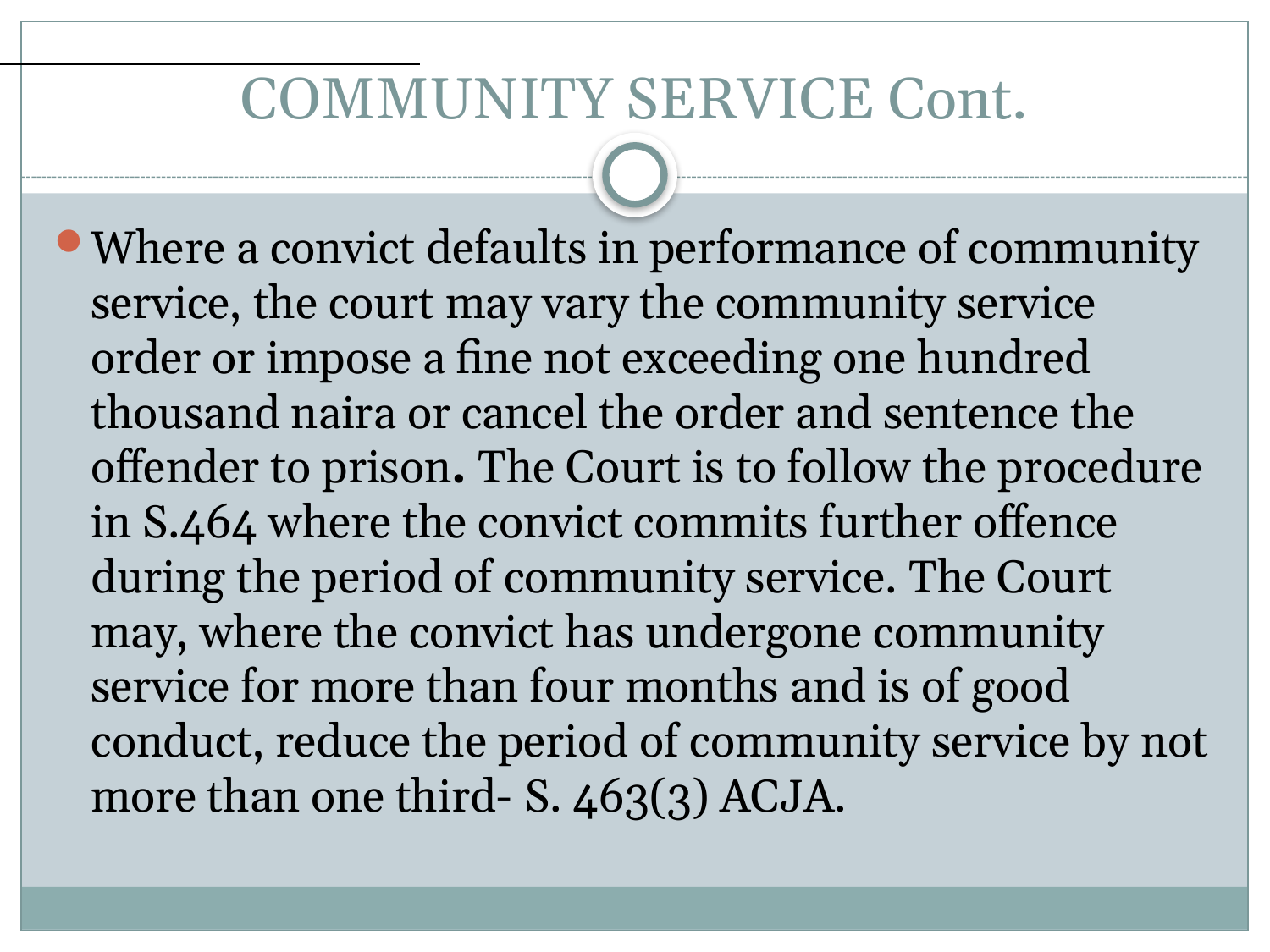

# COMMUNITY SERVICE Cont.

Where a convict defaults in performance of community service, the court may vary the community service order or impose a fine not exceeding one hundred thousand naira or cancel the order and sentence the offender to prison. The Court is to follow the procedure in S.464 where the convict commits further offence during the period of community service. The Court may, where the convict has undergone community service for more than four months and is of good conduct, reduce the period of community service by not more than one third- S. 463(3) ACJA.